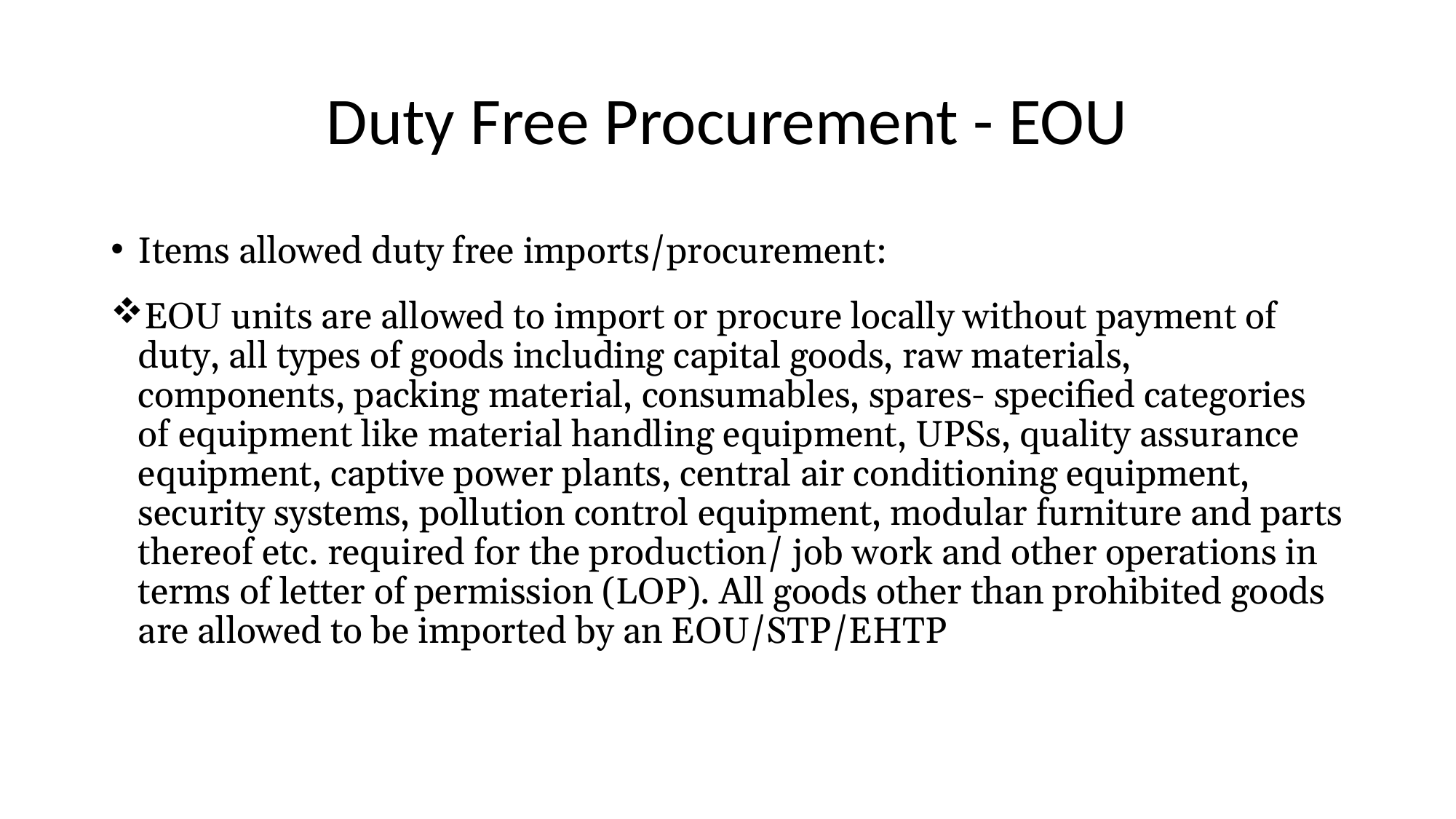

# Duty Free Procurement - EOU
Items allowed duty free imports/procurement:
EOU units are allowed to import or procure locally without payment of duty, all types of goods including capital goods, raw materials, components, packing material, consumables, spares- specified categories of equipment like material handling equipment, UPSs, quality assurance equipment, captive power plants, central air conditioning equipment, security systems, pollution control equipment, modular furniture and parts thereof etc. required for the production/ job work and other operations in terms of letter of permission (LOP). All goods other than prohibited goods are allowed to be imported by an EOU/STP/EHTP